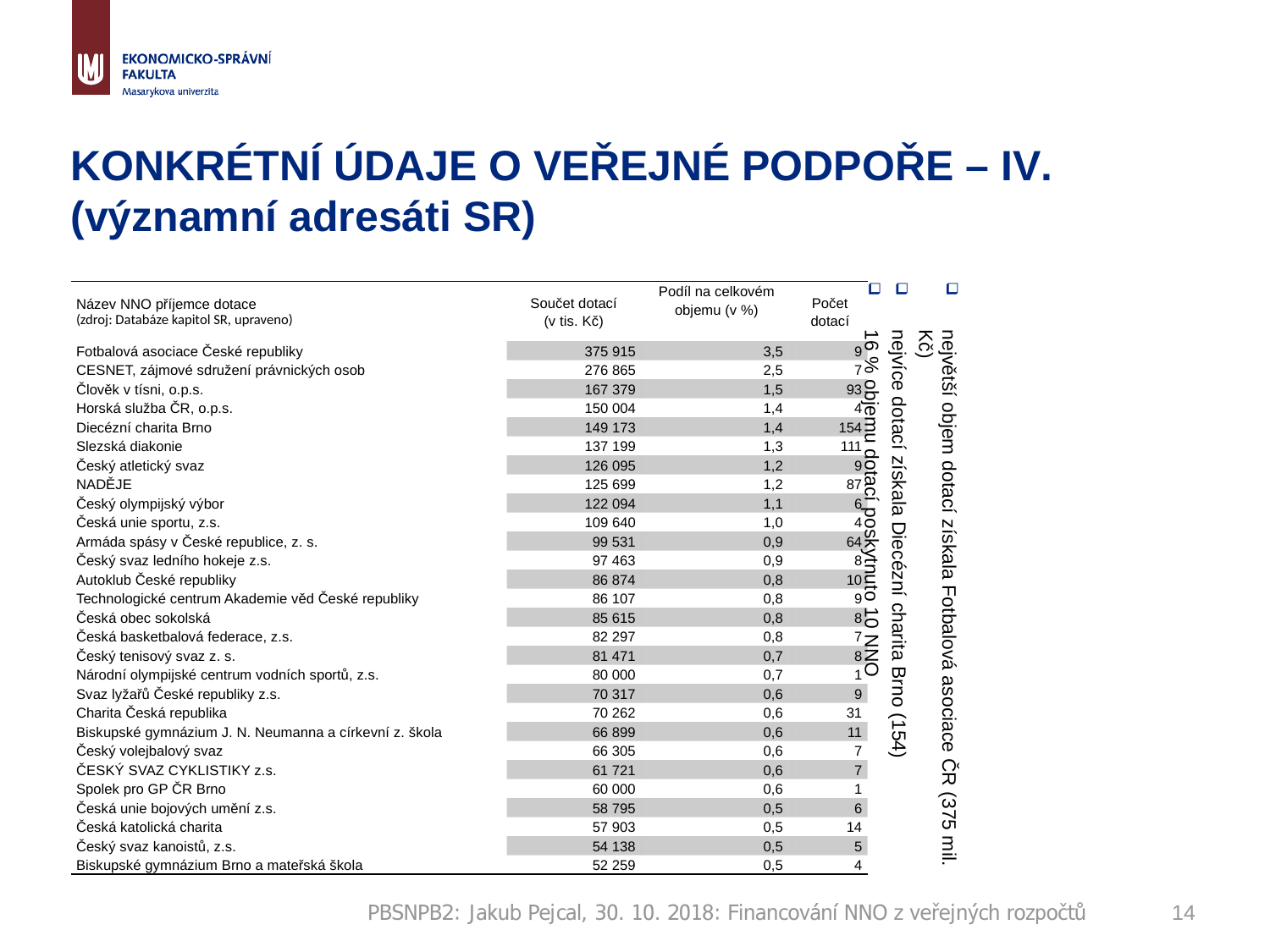

# KONKRÉTNÍ ÚDAJE O VEŘEJNÉ PODPOŘE – IV. (významní adresáti SR)

největší objem dotací získala Fotbalová asociace ČR (375 mil. Kč)
nejvíce dotací získala Diecézní charita Brno (154)
16 % objemu dotací poskytnuto 10 NNO
| Název NNO příjemce dotace (zdroj: Databáze kapitol SR, upraveno) | Součet dotací (v tis. Kč) | Podíl na celkovém objemu (v %) | Počet dotací |
| --- | --- | --- | --- |
| Fotbalová asociace České republiky | 375 915 | 3,5 | 9 |
| CESNET, zájmové sdružení právnických osob | 276 865 | 2,5 | 7 |
| Člověk v tísni, o.p.s. | 167 379 | 1,5 | 93 |
| Horská služba ČR, o.p.s. | 150 004 | 1,4 | 4 |
| Diecézní charita Brno | 149 173 | 1,4 | 154 |
| Slezská diakonie | 137 199 | 1,3 | 111 |
| Český atletický svaz | 126 095 | 1,2 | 9 |
| NADĚJE | 125 699 | 1,2 | 87 |
| Český olympijský výbor | 122 094 | 1,1 | 6 |
| Česká unie sportu, z.s. | 109 640 | 1,0 | 4 |
| Armáda spásy v České republice, z. s. | 99 531 | 0,9 | 64 |
| Český svaz ledního hokeje z.s. | 97 463 | 0,9 | 8 |
| Autoklub České republiky | 86 874 | 0,8 | 10 |
| Technologické centrum Akademie věd České republiky | 86 107 | 0,8 | 9 |
| Česká obec sokolská | 85 615 | 0,8 | 8 |
| Česká basketbalová federace, z.s. | 82 297 | 0,8 | 7 |
| Český tenisový svaz z. s. | 81 471 | 0,7 | 8 |
| Národní olympijské centrum vodních sportů, z.s. | 80 000 | 0,7 | 1 |
| Svaz lyžařů České republiky z.s. | 70 317 | 0,6 | 9 |
| Charita Česká republika | 70 262 | 0,6 | 31 |
| Biskupské gymnázium J. N. Neumanna a církevní z. škola | 66 899 | 0,6 | 11 |
| Český volejbalový svaz | 66 305 | 0,6 | 7 |
| ČESKÝ SVAZ CYKLISTIKY z.s. | 61 721 | 0,6 | 7 |
| Spolek pro GP ČR Brno | 60 000 | 0,6 | 1 |
| Česká unie bojových umění z.s. | 58 795 | 0,5 | 6 |
| Česká katolická charita | 57 903 | 0,5 | 14 |
| Český svaz kanoistů, z.s. | 54 138 | 0,5 | 5 |
| Biskupské gymnázium Brno a mateřská škola | 52 259 | 0,5 | 4 |
PBSNPB2: Jakub Pejcal, 30. 10. 2018: Financování NNO z veřejných rozpočtů
14